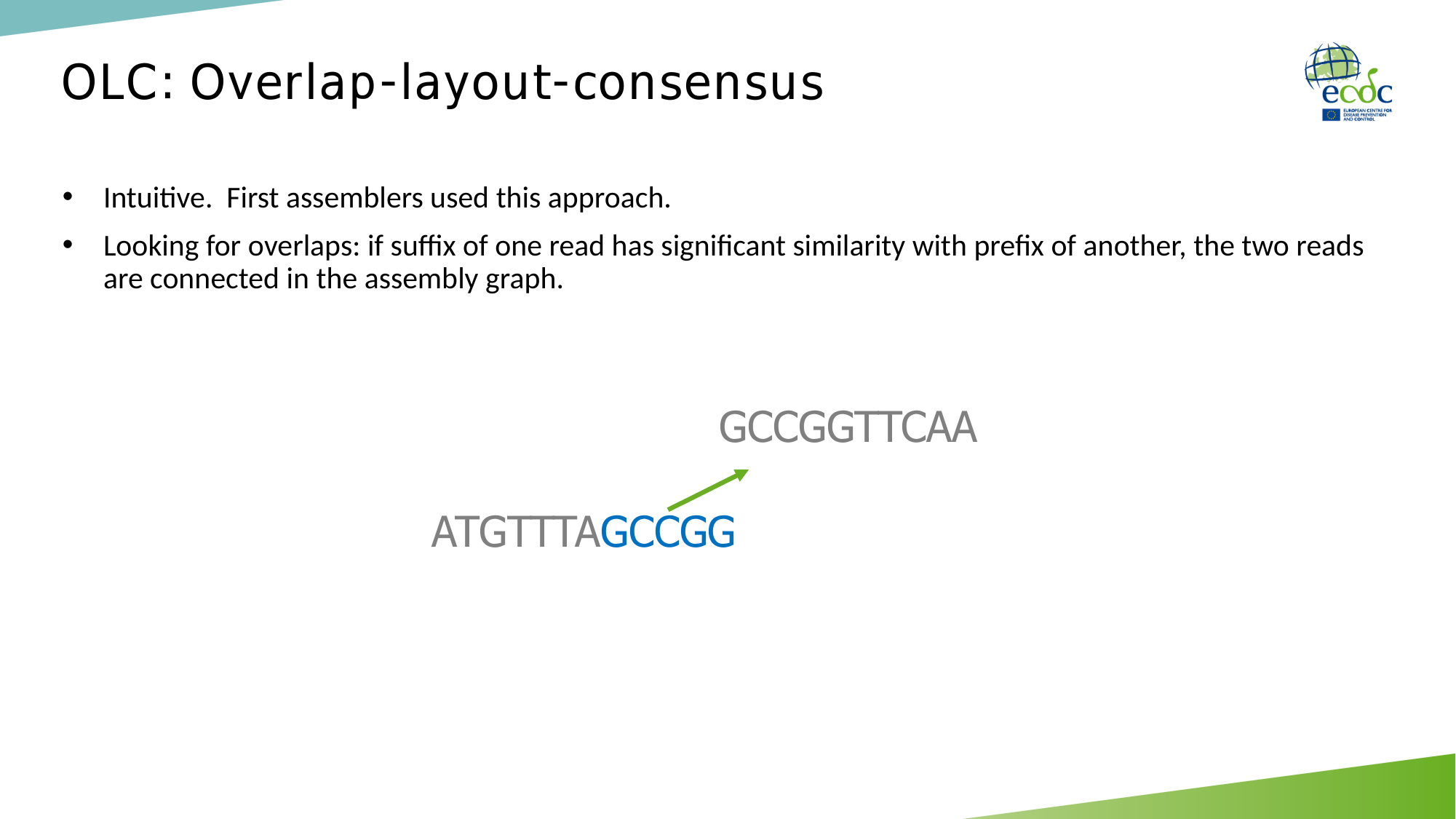

# OLC: Overlap-layout-consensus
Intuitive.  First assemblers used this approach.
Looking for overlaps: if suffix of one read has significant similarity with prefix of another, the two reads are connected in the assembly graph.
GCCGGTTCAA
ATGTTTAGCCGG